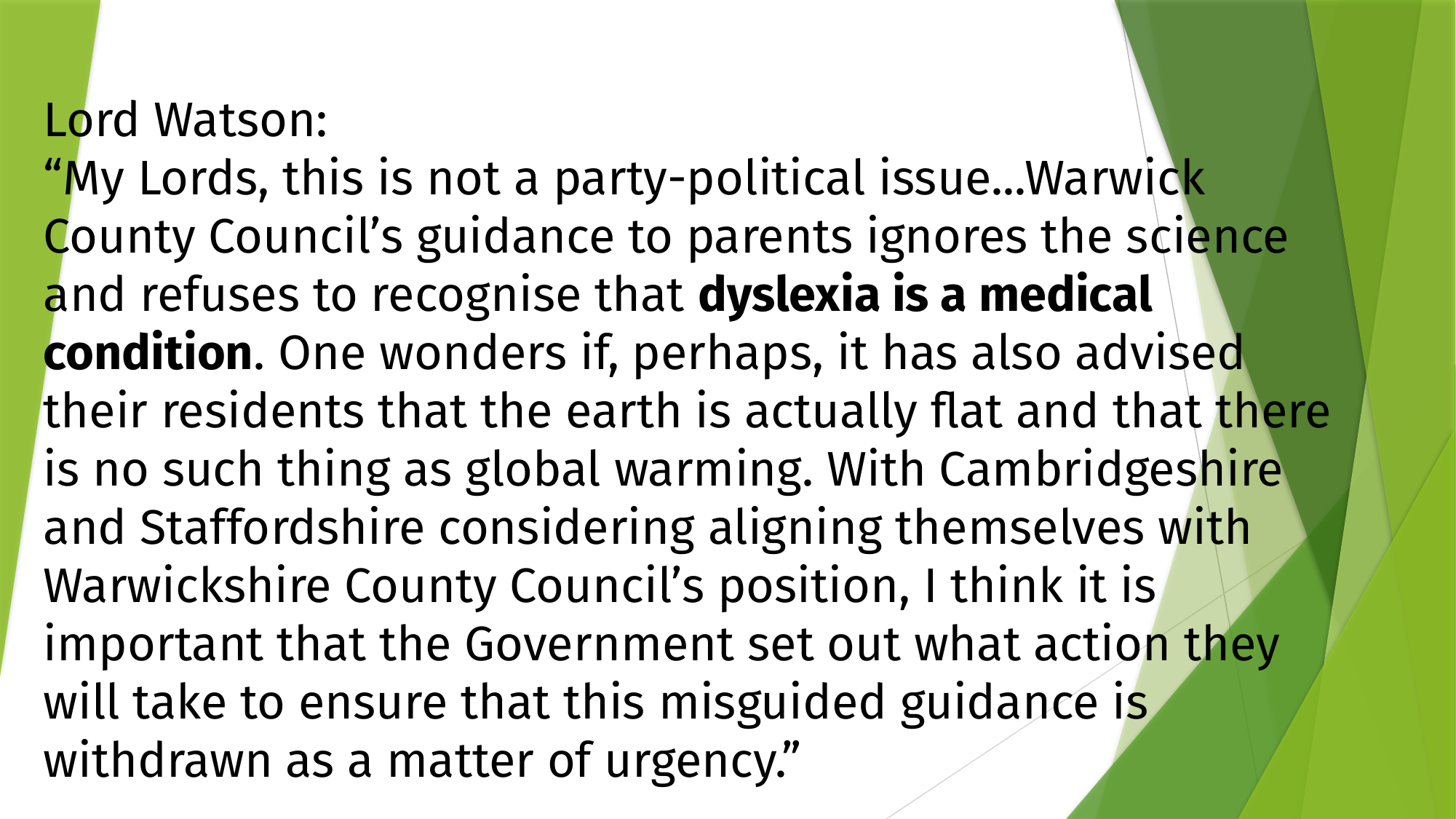

Lord Watson:
“My Lords, this is not a party-political issue...Warwick County Council’s guidance to parents ignores the science and refuses to recognise that dyslexia is a medical condition. One wonders if, perhaps, it has also advised their residents that the earth is actually flat and that there is no such thing as global warming. With Cambridgeshire and Staffordshire considering aligning themselves with Warwickshire County Council’s position, I think it is important that the Government set out what action they will take to ensure that this misguided guidance is withdrawn as a matter of urgency.”